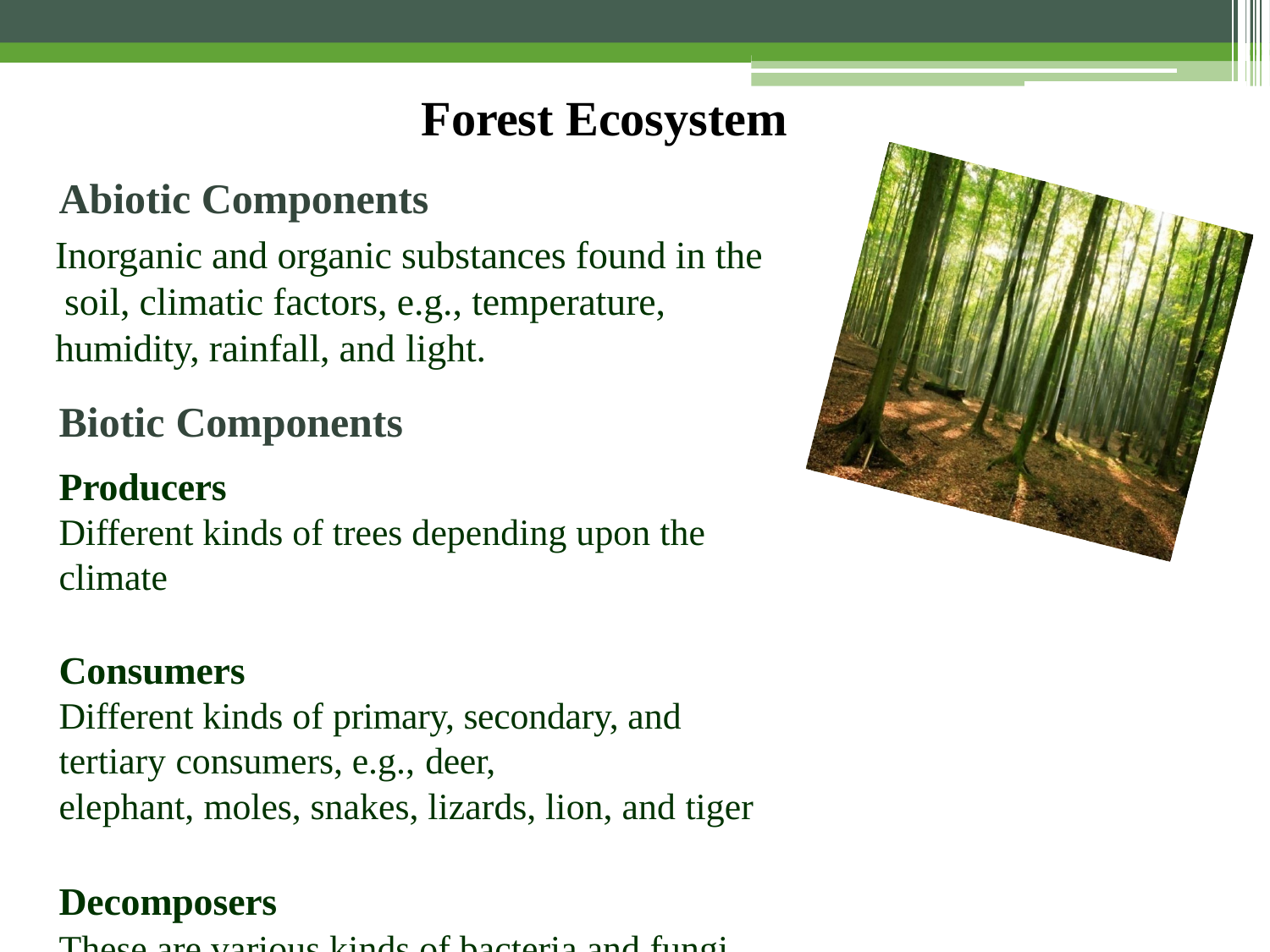

# Forest Ecosystem

Abiotic Components
Inorganic and organic substances found in the  soil, climatic factors, e.g., temperature,  humidity, rainfall, and light.
Biotic Components
Producers
Different kinds of trees depending upon the climate

Consumers
Different kinds of primary, secondary, and tertiary consumers, e.g., deer,
elephant, moles, snakes, lizards, lion, and tiger

Decomposers
These are various kinds of bacteria and fungi